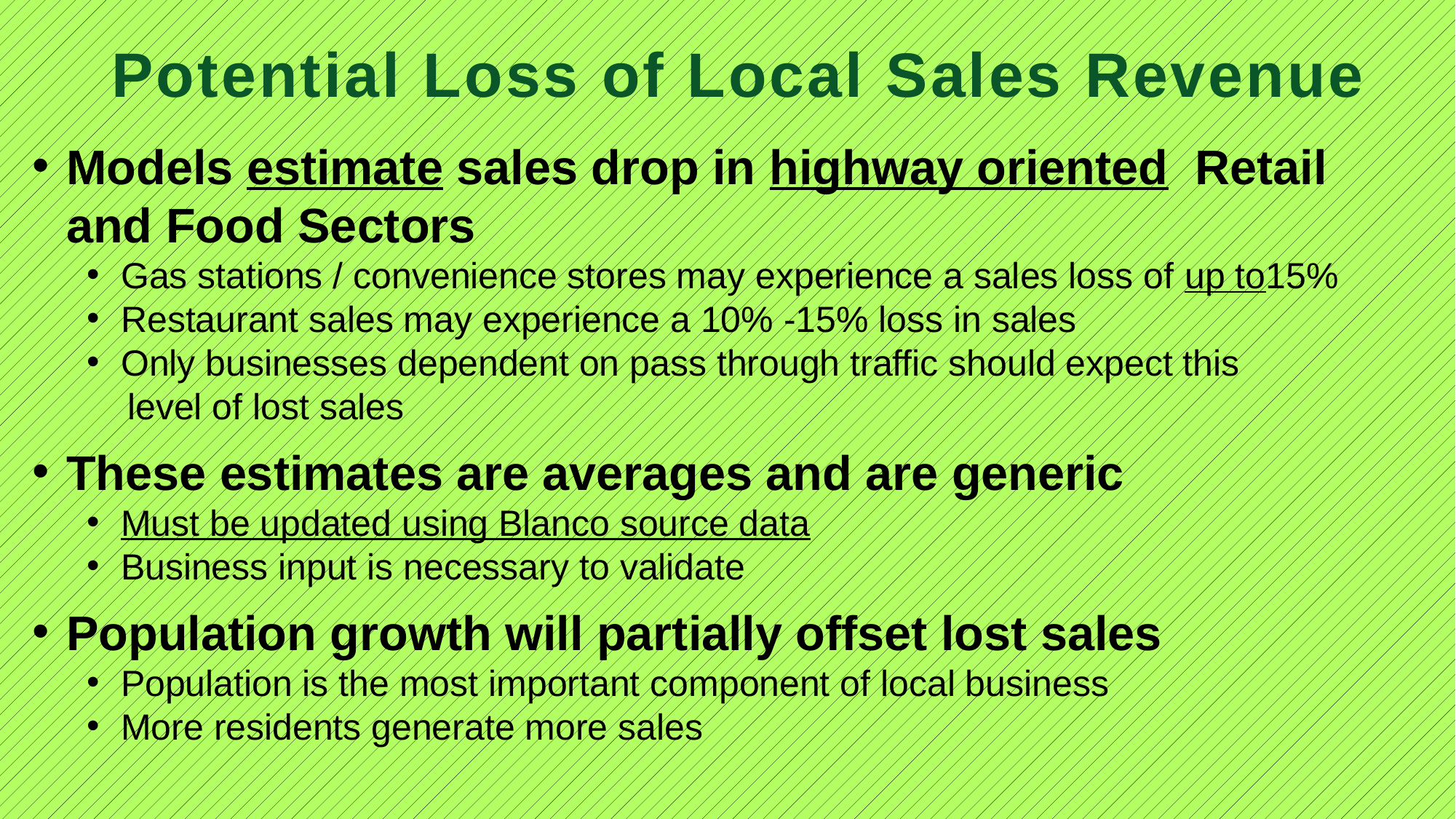

# Potential Loss of Local Sales Revenue
Models estimate sales drop in highway oriented  Retail and Food Sectors
Gas stations / convenience stores may experience a sales loss of up to15%
Restaurant sales may experience a 10% -15% loss in sales
Only businesses dependent on pass through traffic should expect this
    level of lost sales

These estimates are averages and are generic
Must be updated using Blanco source data
Business input is necessary to validate

Population growth will partially offset lost sales
Population is the most important component of local business
More residents generate more sales